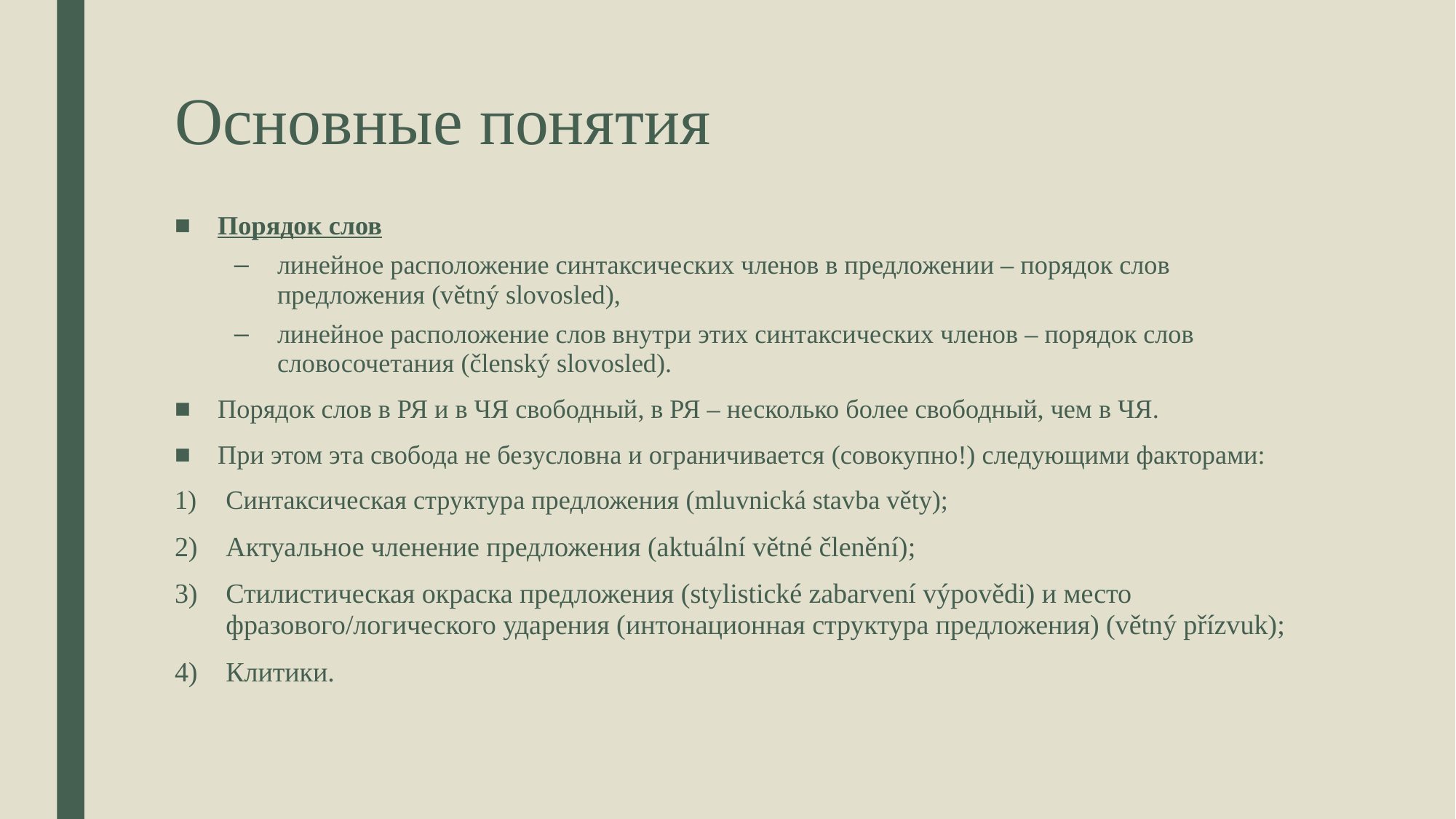

# Основные понятия
Порядок слов
линейное расположение синтаксических членов в предложении – порядок слов предложения (větný slovosled),
линейное расположение слов внутри этих синтаксических членов – порядок слов словосочетания (členský slovosled).
Порядок слов в РЯ и в ЧЯ свободный, в РЯ – несколько более свободный, чем в ЧЯ.
При этом эта свобода не безусловна и ограничивается (совокупно!) следующими факторами:
Синтаксическая структура предложения (mluvnická stavba věty);
Актуальное членение предложения (aktuální větné členění);
Стилистическая окраска предложения (stylistické zabarvení výpovědi) и место фразового/логического ударения (интонационная структура предложения) (větný přízvuk);
Клитики.